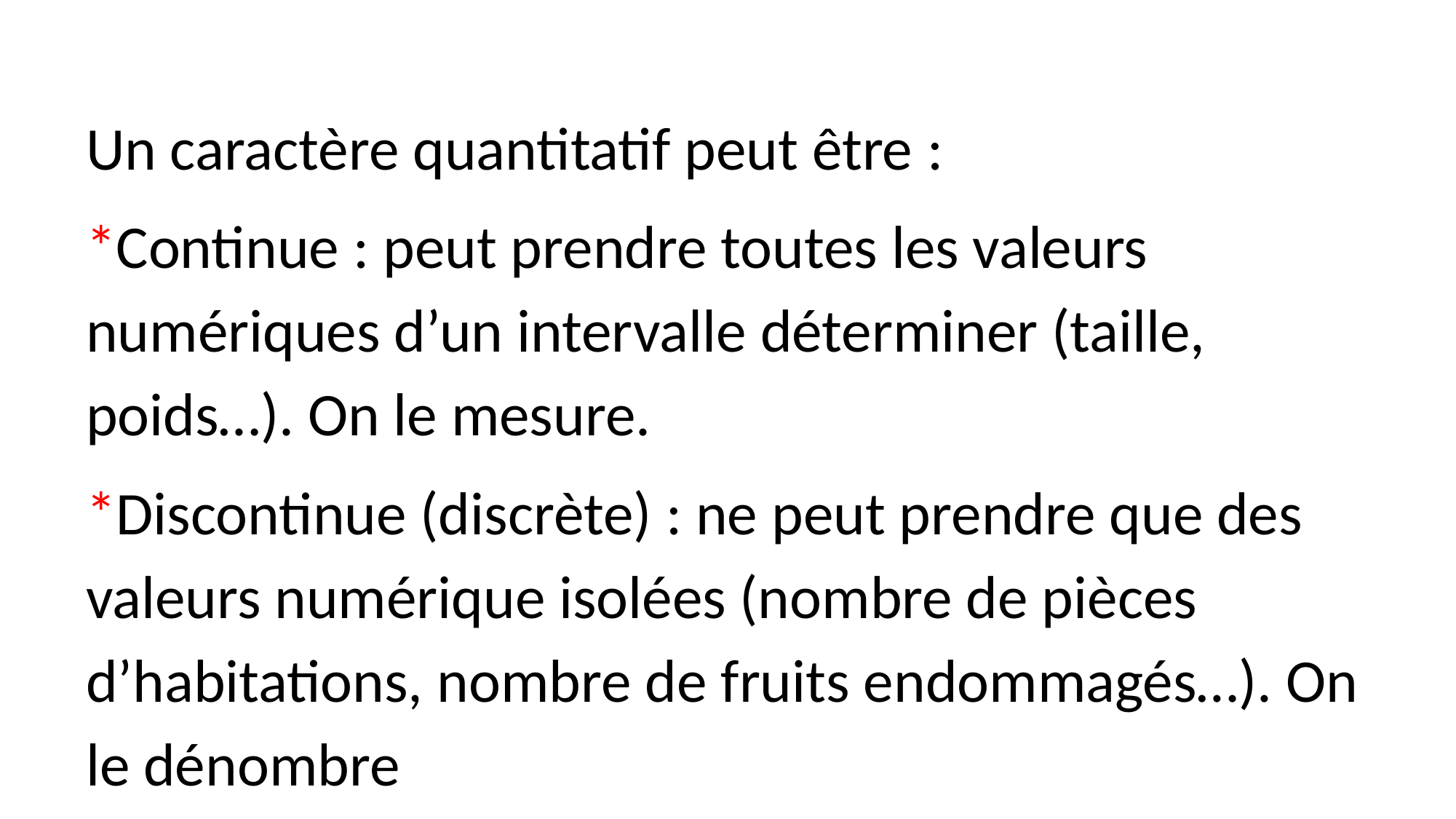

Un caractère quantitatif peut être :
*Continue : peut prendre toutes les valeurs numériques d’un intervalle déterminer (taille, poids…). On le mesure.
*Discontinue (discrète) : ne peut prendre que des valeurs numérique isolées (nombre de pièces d’habitations, nombre de fruits endommagés…). On le dénombre